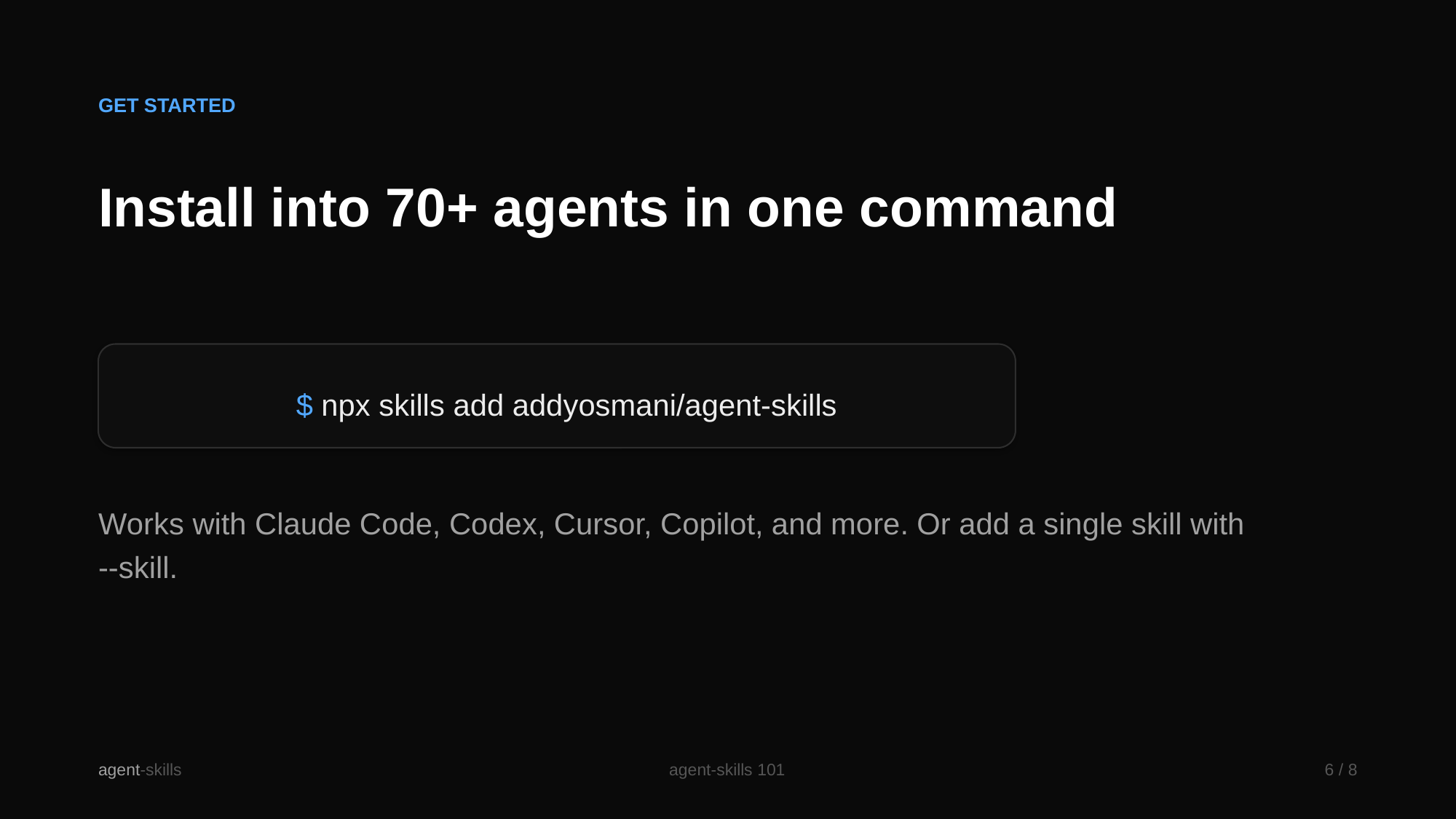

GET STARTED
Install into 70+ agents in one command
$ npx skills add addyosmani/agent-skills
Works with Claude Code, Codex, Cursor, Copilot, and more. Or add a single skill with --skill.
agent-skills
agent-skills 101
6 / 8